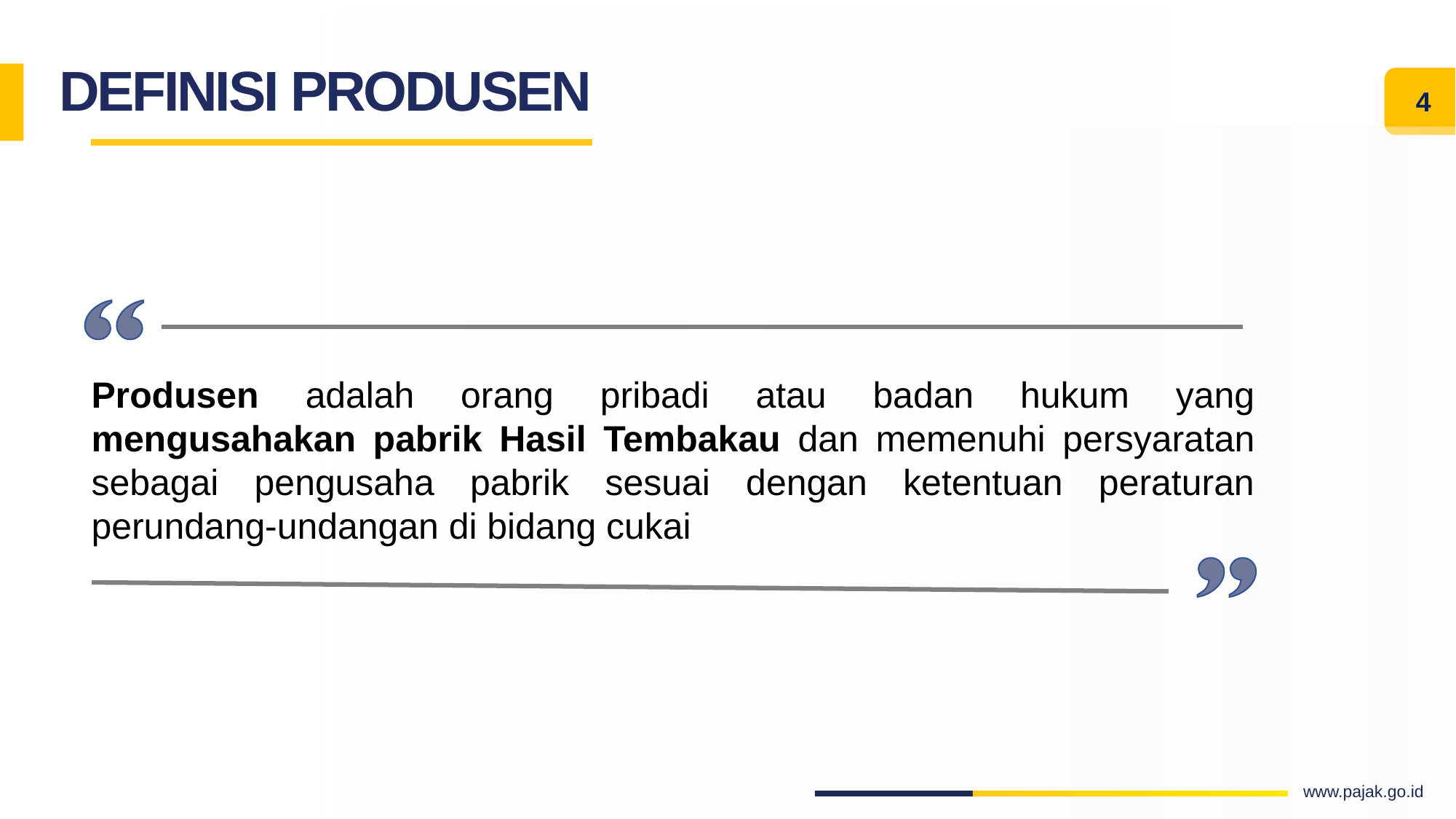

DEFINISI PRODUSEN

4

Produsen adalah orang pribadi atau badan hukum yang mengusahakan pabrik Hasil Tembakau dan memenuhi persyaratan sebagai pengusaha pabrik sesuai dengan ketentuan peraturan perundang-undangan di bidang cukai

www.pajak.go.id